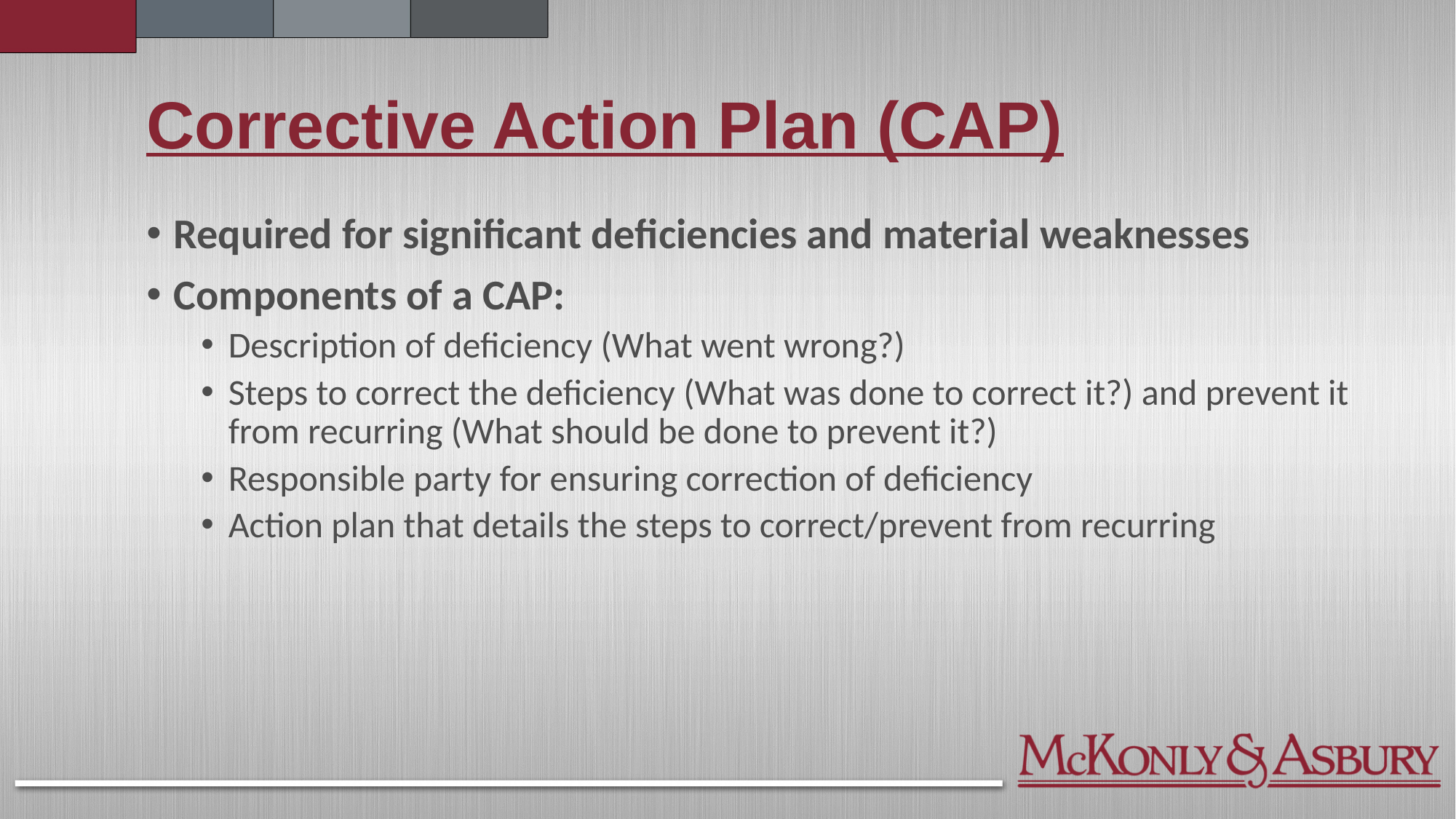

# Corrective Action Plan (CAP)
Required for significant deficiencies and material weaknesses
Components of a CAP:
Description of deficiency (What went wrong?)
Steps to correct the deficiency (What was done to correct it?) and prevent it from recurring (What should be done to prevent it?)
Responsible party for ensuring correction of deficiency
Action plan that details the steps to correct/prevent from recurring